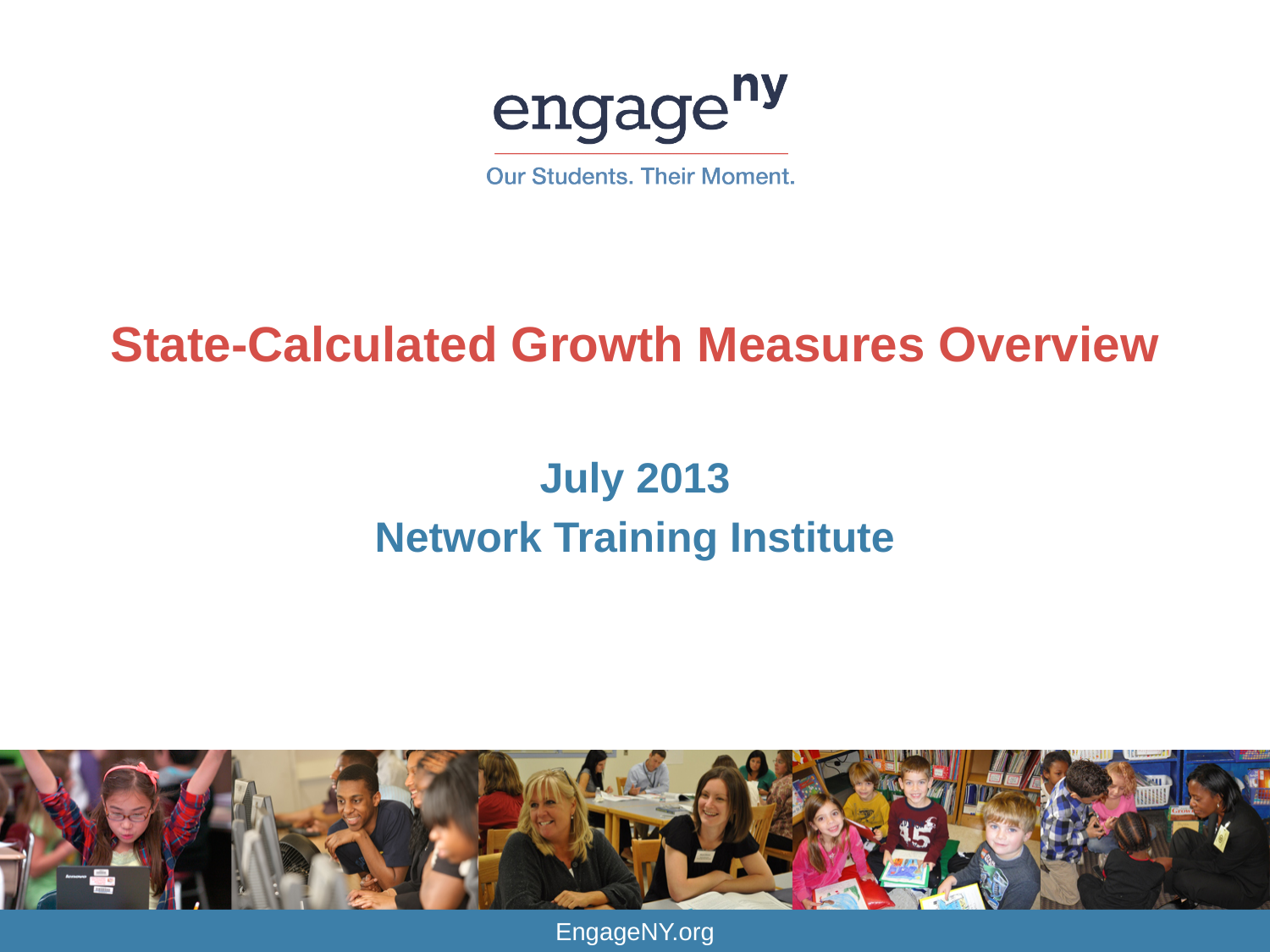

# State-Calculated Growth Measures Overview
July 2013
Network Training Institute
EngageNY.org